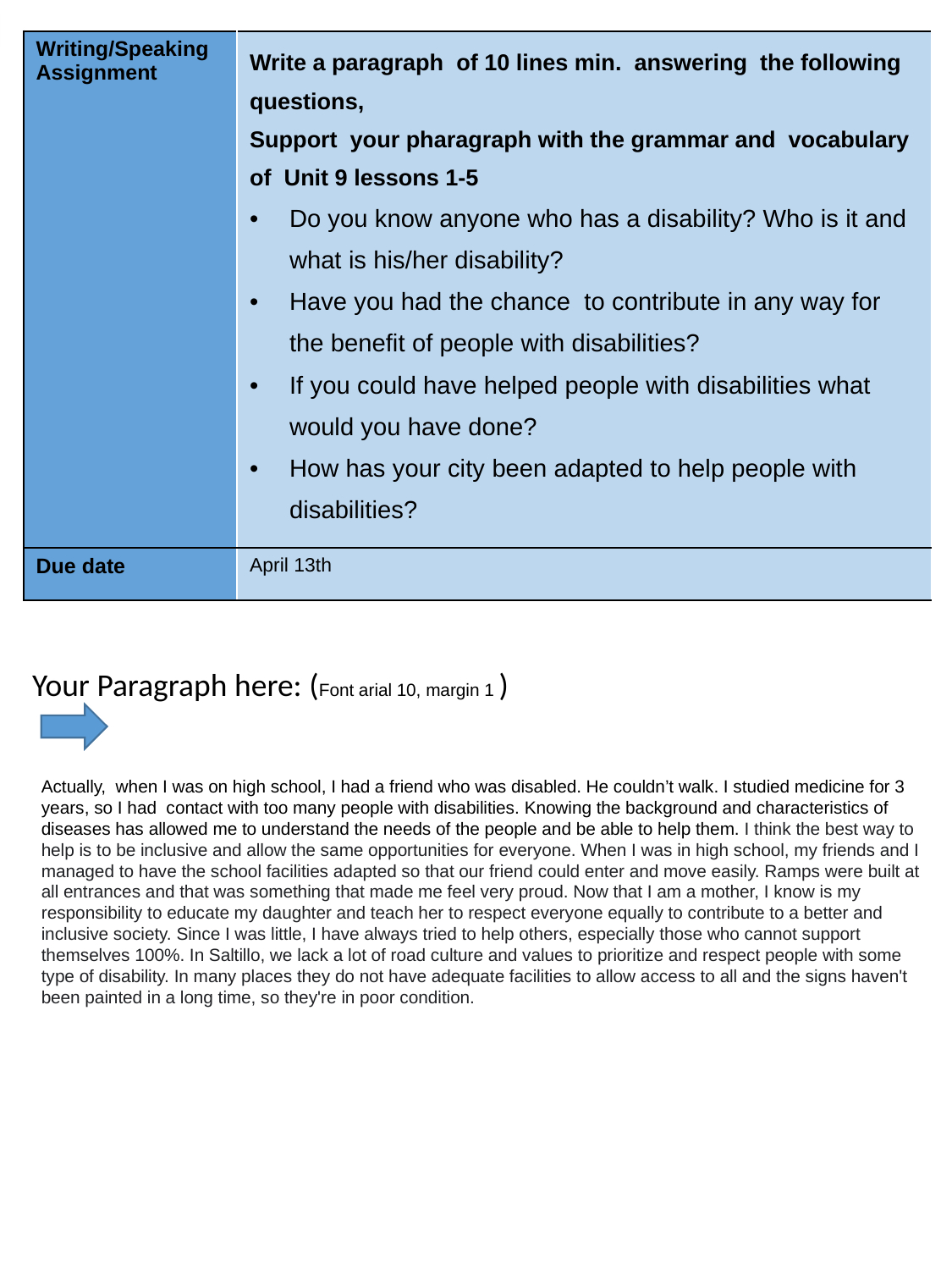

| Writing/Speaking Assignment | Write a paragraph of 10 lines min. answering the following questions, Support your pharagraph with the grammar and vocabulary of Unit 9 lessons 1-5 Do you know anyone who has a disability? Who is it and what is his/her disability? Have you had the chance to contribute in any way for the benefit of people with disabilities? If you could have helped people with disabilities what would you have done? How has your city been adapted to help people with disabilities? |
| --- | --- |
| Due date | April 13th |
Your Paragraph here: (Font arial 10, margin 1 )

Actually,  when I was on high school, I had a friend who was disabled. He couldn’t walk. I studied medicine for 3 years, so I had  contact with too many people with disabilities. Knowing the background and characteristics of diseases has allowed me to understand the needs of the people and be able to help them. I think the best way to help is to be inclusive and allow the same opportunities for everyone. When I was in high school, my friends and I managed to have the school facilities adapted so that our friend could enter and move easily. Ramps were built at all entrances and that was something that made me feel very proud. Now that I am a mother, I know is my responsibility to educate my daughter and teach her to respect everyone equally to contribute to a better and inclusive society. Since I was little, I have always tried to help others, especially those who cannot support themselves 100%. In Saltillo, we lack a lot of road culture and values ​​to prioritize and respect people with some type of disability. In many places they do not have adequate facilities to allow access to all and the signs haven't been painted in a long time, so they're in poor condition.